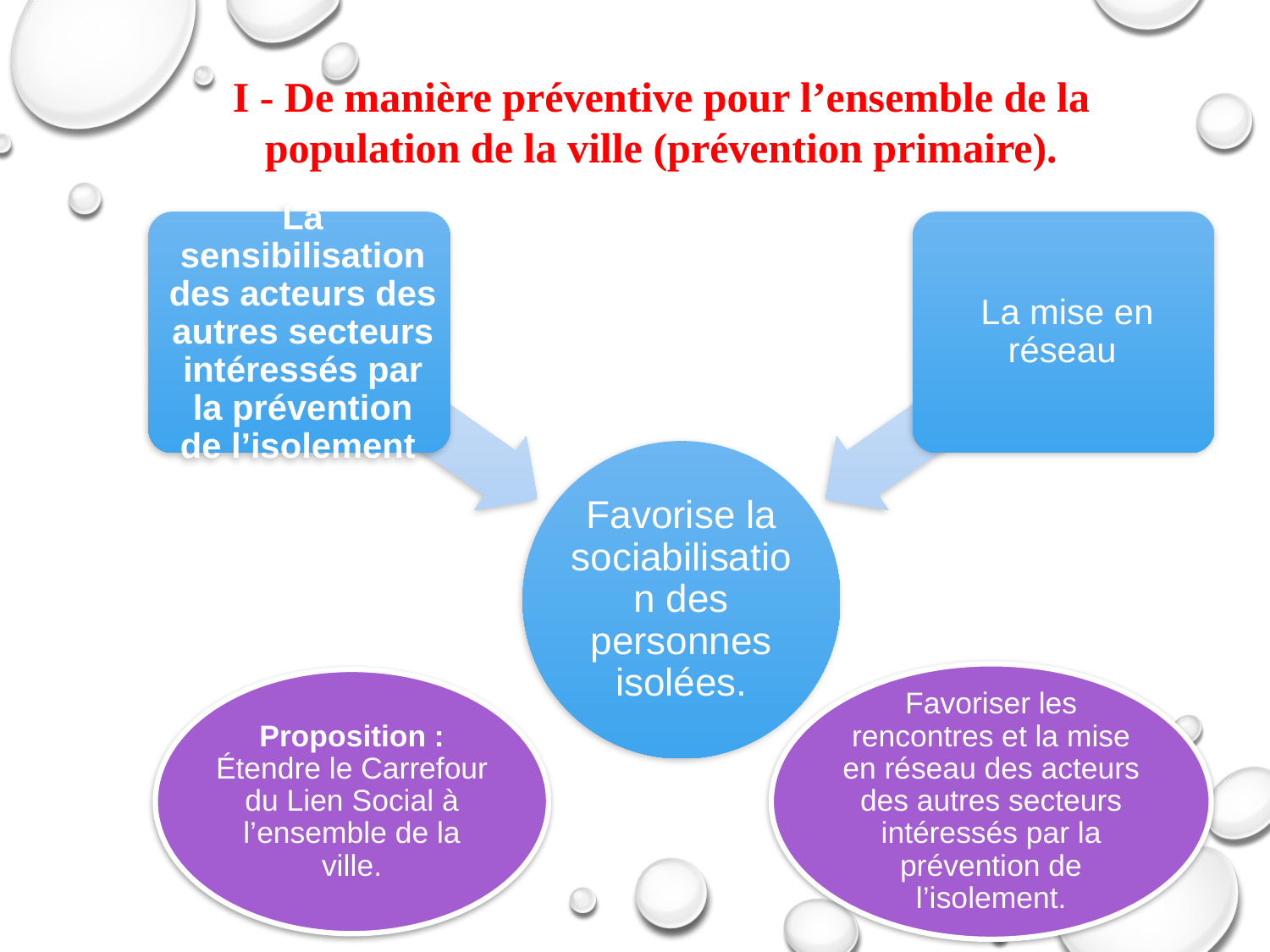

I - De manière préventive pour l’ensemble de la population de la ville (prévention primaire).
La sensibilisation des acteurs des autres secteurs intéressés par la prévention de l’isolement
La mise en réseau

Favorise la sociabilisation des personnes isolées.
Favoriser les rencontres et la mise en réseau des acteurs des autres secteurs intéressés par la prévention de l’isolement.
Proposition : Étendre le Carrefour du Lien Social à l’ensemble de la ville.